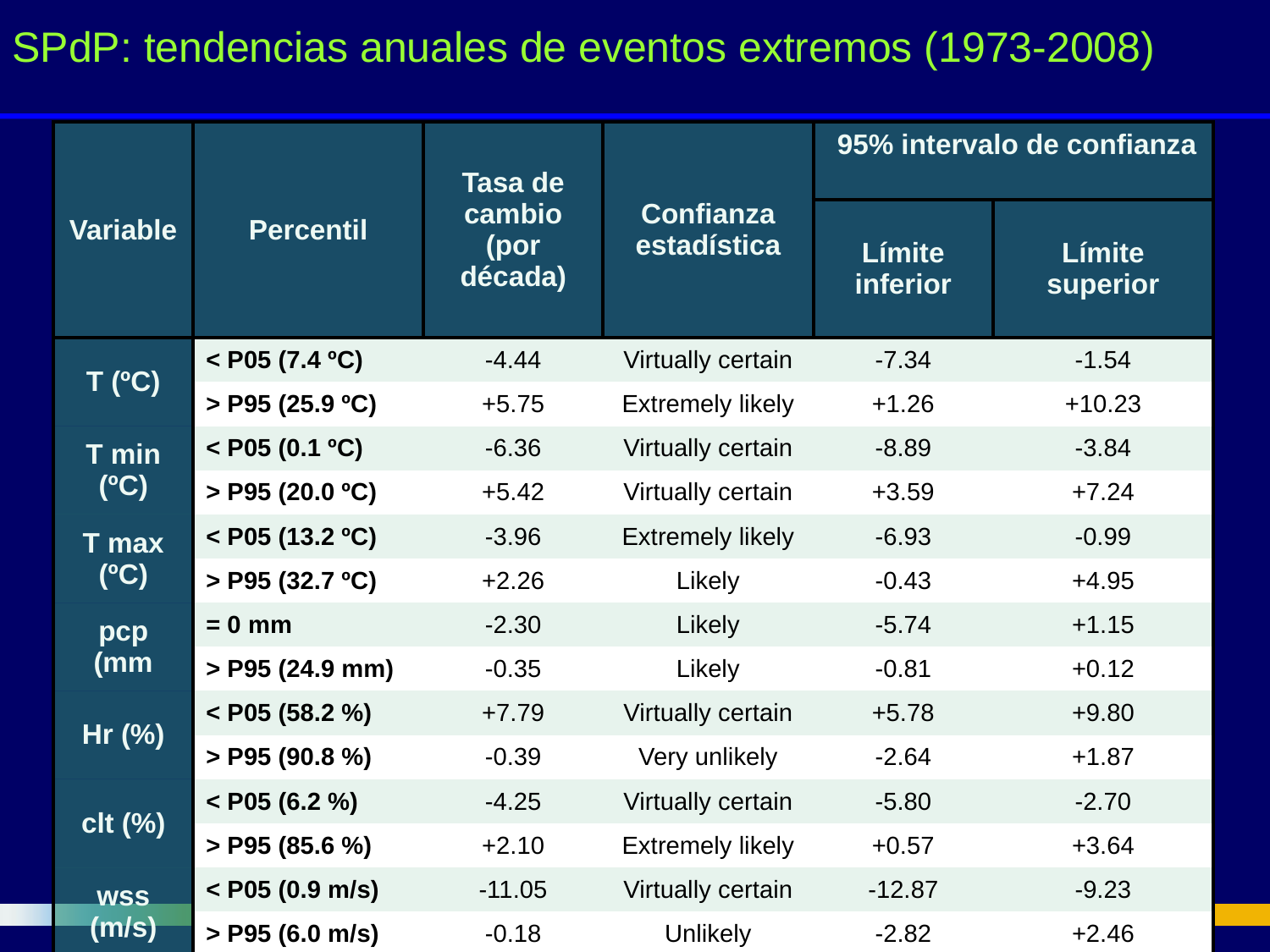

SPdP: tendencias anuales de eventos extremos (1973-2008)

| Variable | Percentil | Tasa de cambio (por década) | Confianza estadística | 95% intervalo de confianza |  |
| --- | --- | --- | --- | --- | --- |
|  |  |  |  | Límite inferior | Límite superior |
| T (ºC) | < P05 (7.4 ºC) | -4.44 | Virtually certain | -7.34 | -1.54 |
|  | > P95 (25.9 ºC) | +5.75 | Extremely likely | +1.26 | +10.23 |
| T min (ºC) | < P05 (0.1 ºC) | -6.36 | Virtually certain | -8.89 | -3.84 |
|  | > P95 (20.0 ºC) | +5.42 | Virtually certain | +3.59 | +7.24 |
| T max (ºC) | < P05 (13.2 ºC) | -3.96 | Extremely likely | -6.93 | -0.99 |
|  | > P95 (32.7 ºC) | +2.26 | Likely | -0.43 | +4.95 |
| pcp (mm | = 0 mm | -2.30 | Likely | -5.74 | +1.15 |
|  | > P95 (24.9 mm) | -0.35 | Likely | -0.81 | +0.12 |
| Hr (%) | < P05 (58.2 %) | +7.79 | Virtually certain | +5.78 | +9.80 |
|  | > P95 (90.8 %) | -0.39 | Very unlikely | -2.64 | +1.87 |
| clt (%) | < P05 (6.2 %) | -4.25 | Virtually certain | -5.80 | -2.70 |
|  | > P95 (85.6 %) | +2.10 | Extremely likely | +0.57 | +3.64 |
| wss (m/s) | < P05 (0.9 m/s) | -11.05 | Virtually certain | -12.87 | -9.23 |
|  | > P95 (6.0 m/s) | -0.18 | Unlikely | -2.82 | +2.46 |